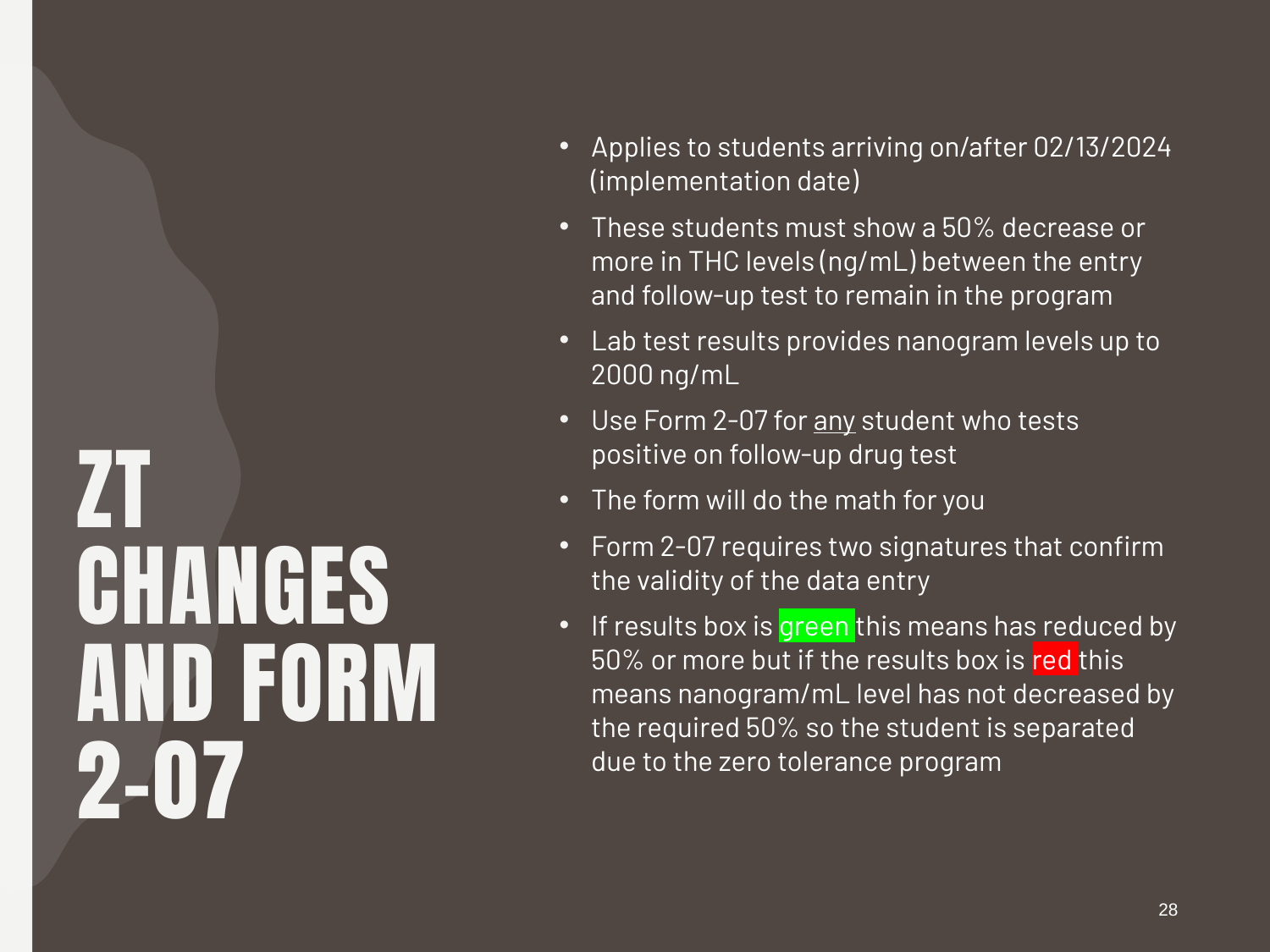

# ZT Changes and Form 2-07
Applies to students arriving on/after 02/13/2024 (implementation date)
These students must show a 50% decrease or more in THC levels (ng/mL) between the entry and follow-up test to remain in the program
Lab test results provides nanogram levels up to 2000 ng/mL
Use Form 2-07 for any student who tests positive on follow-up drug test
The form will do the math for you
Form 2-07 requires two signatures that confirm the validity of the data entry
If results box is green this means has reduced by 50% or more but if the results box is red this means nanogram/mL level has not decreased by the required 50% so the student is separated due to the zero tolerance program

28